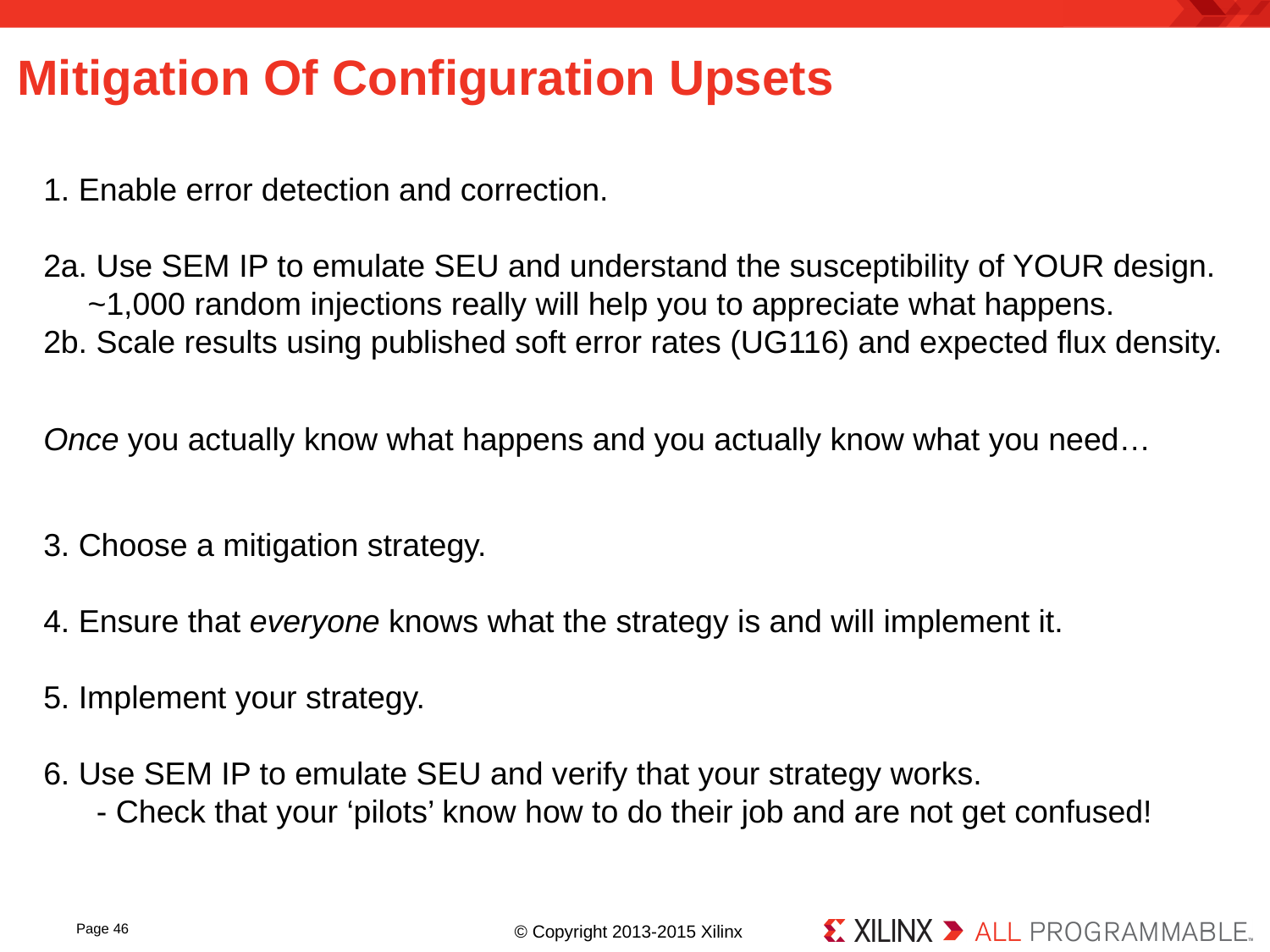

# Mitigation Of Configuration Upsets
1. Enable error detection and correction.
2a. Use SEM IP to emulate SEU and understand the susceptibility of YOUR design.
     ~1,000 random injections really will help you to appreciate what happens.
2b. Scale results using published soft error rates (UG116) and expected flux density.
Once you actually know what happens and you actually know what you need…
3. Choose a mitigation strategy.

4. Ensure that everyone knows what the strategy is and will implement it.
5. Implement your strategy.
6. Use SEM IP to emulate SEU and verify that your strategy works.
      - Check that your ‘pilots’ know how to do their job and are not get confused!
Page 46